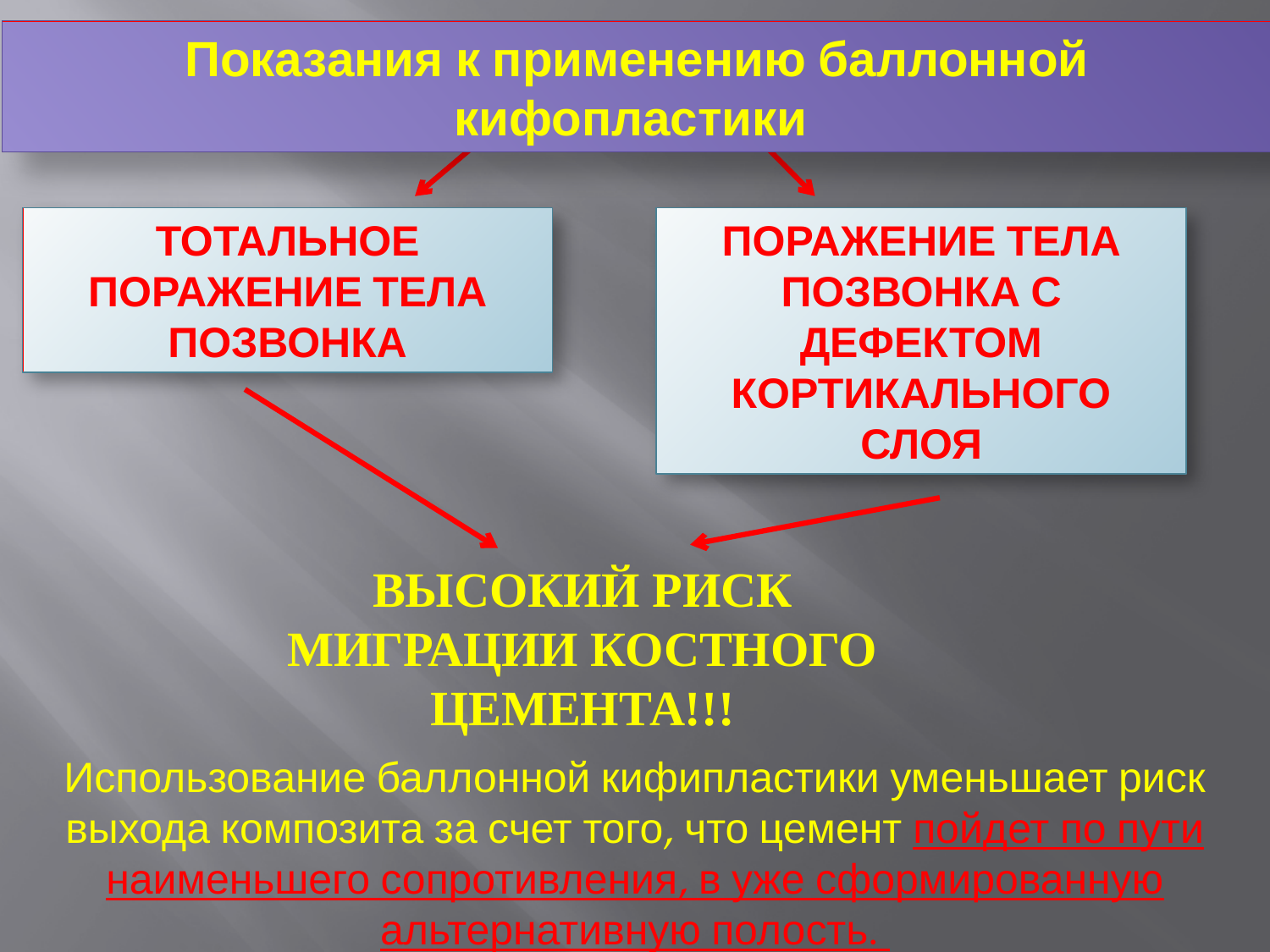

Показания к применению баллонной кифопластики
ТОТАЛЬНОЕ ПОРАЖЕНИЕ ТЕЛА ПОЗВОНКА
ПОРАЖЕНИЕ ТЕЛА ПОЗВОНКА С ДЕФЕКТОМ КОРТИКАЛЬНОГО СЛОЯ

ВЫСОКИЙ РИСК МИГРАЦИИ КОСТНОГО ЦЕМЕНТА!!!
Использование баллонной кифипластики уменьшает риск выхода композита за счет того, что цемент пойдет по пути наименьшего сопротивления, в уже сформированную альтернативную полость.